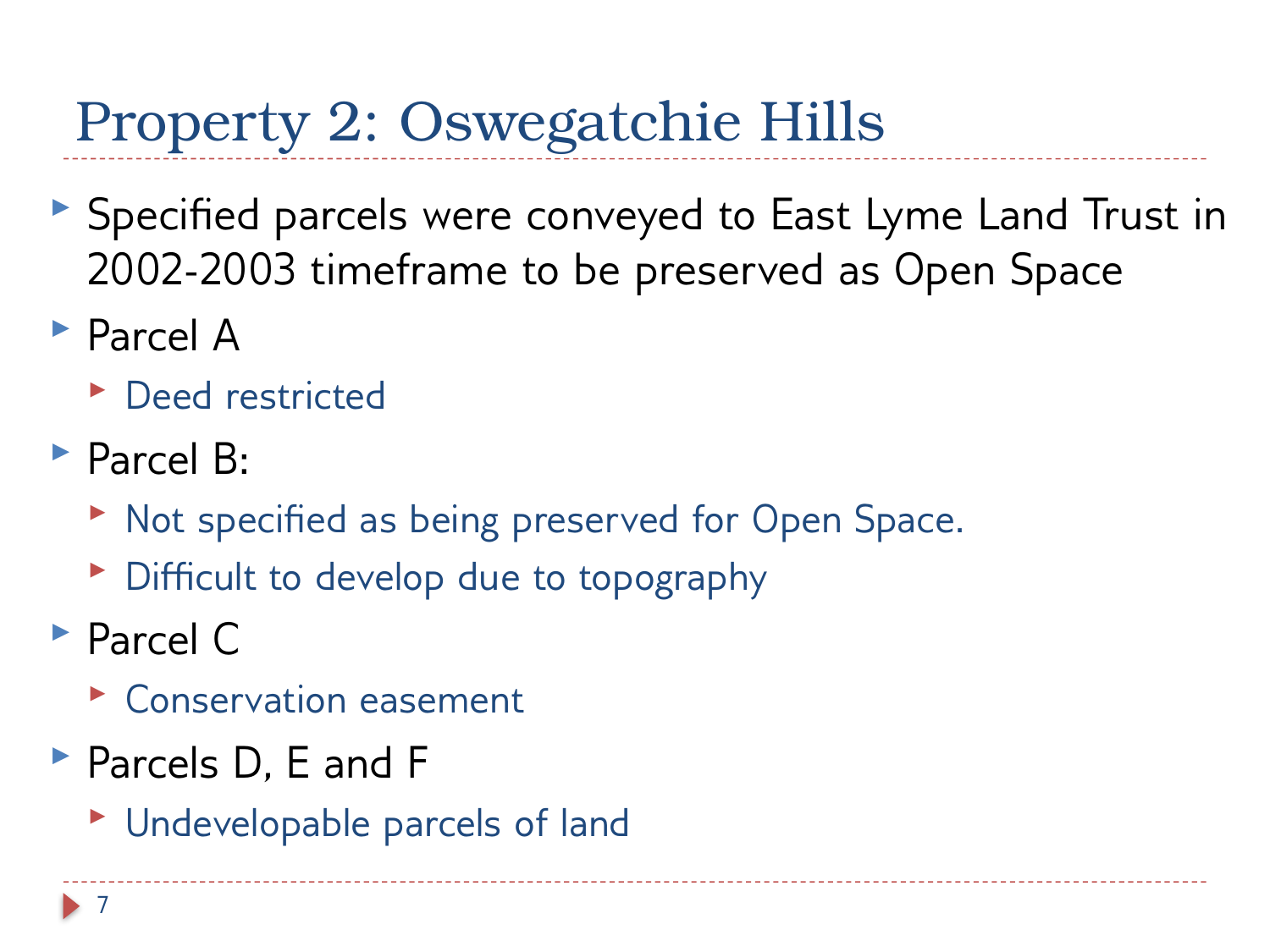

# Property 2: Oswegatchie Hills
Specified parcels were conveyed to East Lyme Land Trust in 2002-2003 timeframe to be preserved as Open Space
Parcel A
Deed restricted
Parcel B:
Not specified as being preserved for Open Space.
Difficult to develop due to topography
Parcel C
Conservation easement
Parcels D, E and F
Undevelopable parcels of land

7